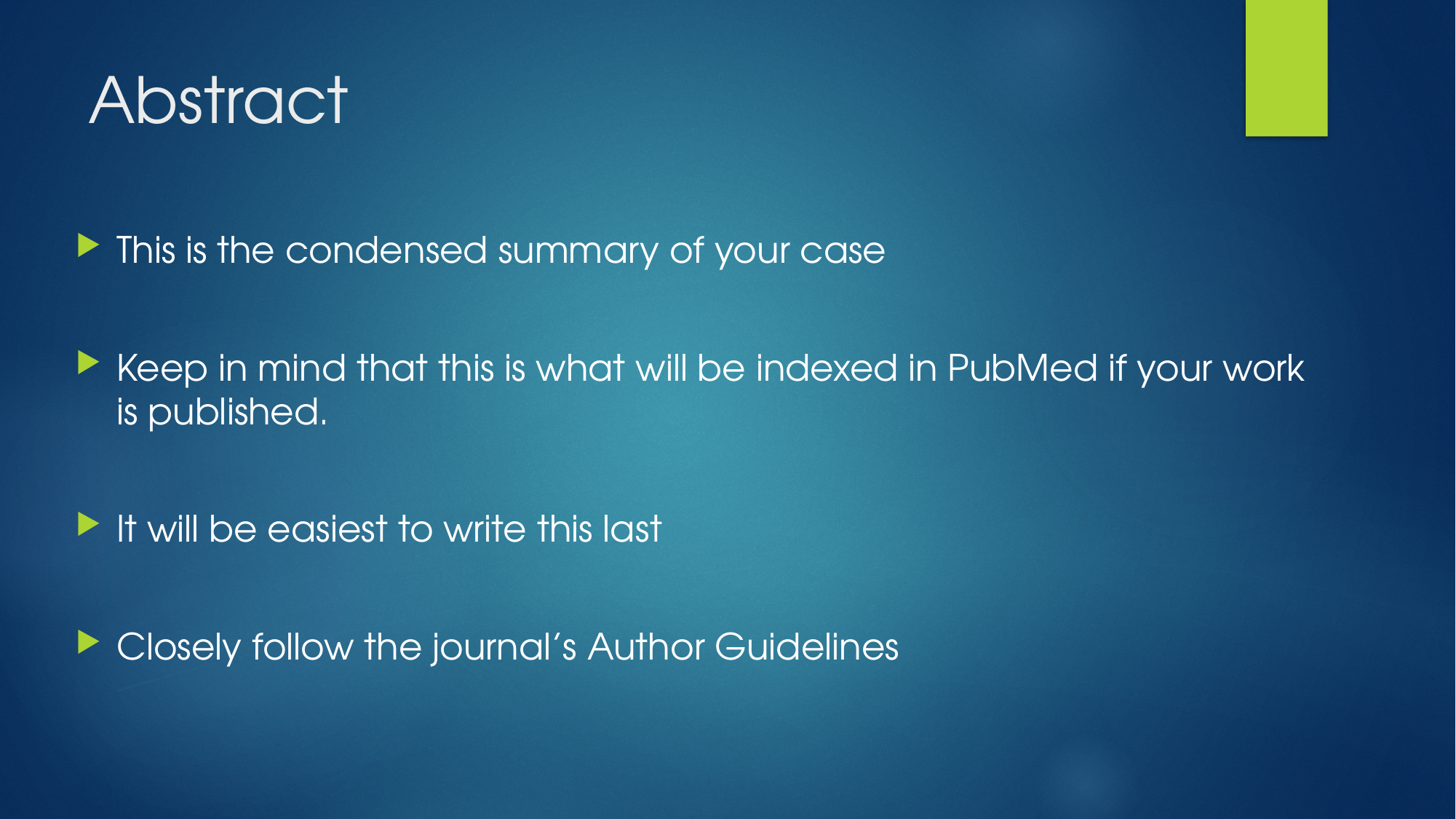

# Abstract
This is the condensed summary of your case

Keep in mind that this is what will be indexed in PubMed if your work is published.

It will be easiest to write this last

Closely follow the journal’s Author Guidelines